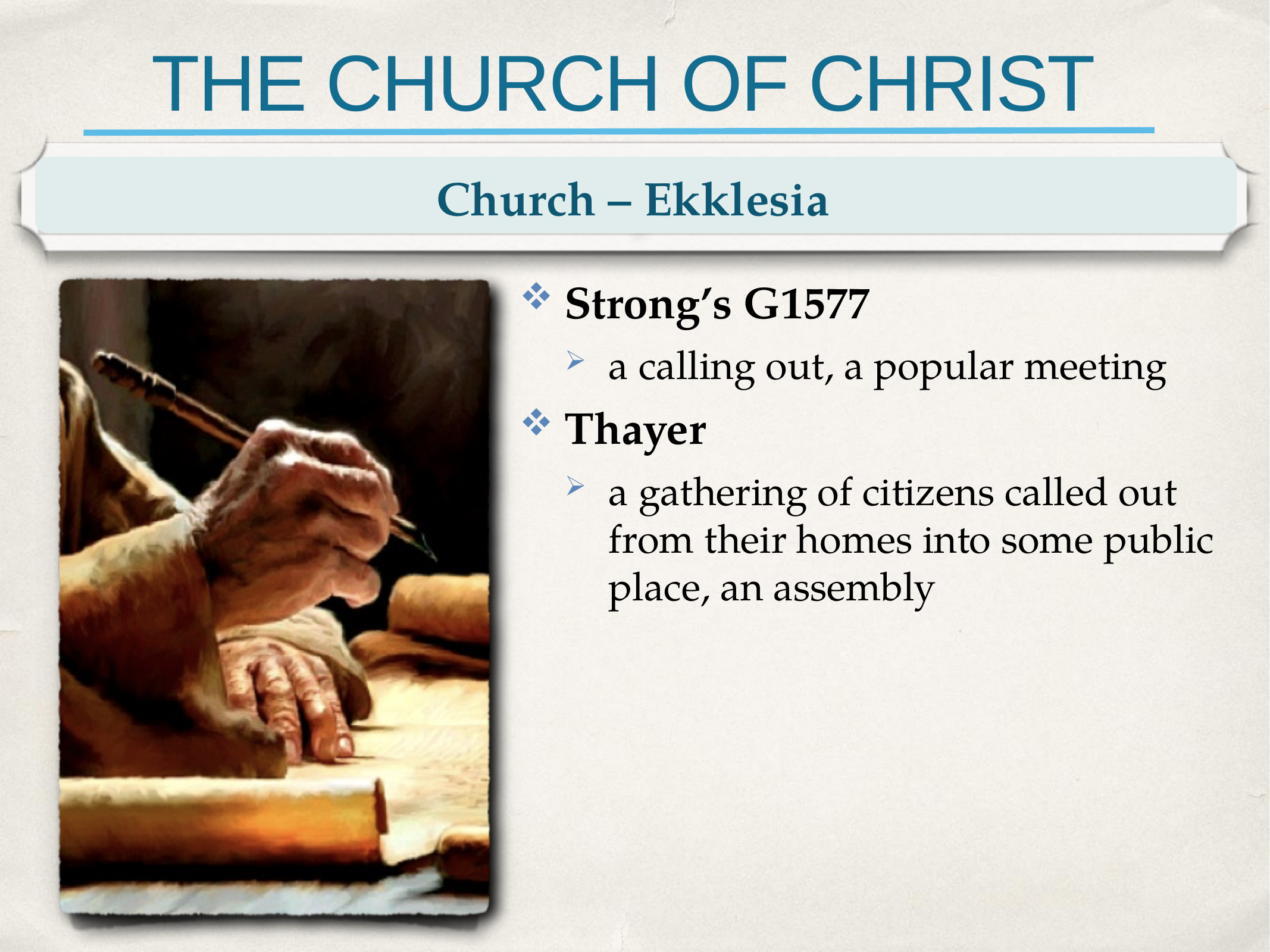

# THE CHURCH OF CHRIST
Church – Ekklesia
Strong’s G1577
a calling out, a popular meeting
Thayer
a gathering of citizens called out from their homes into some public place, an assembly